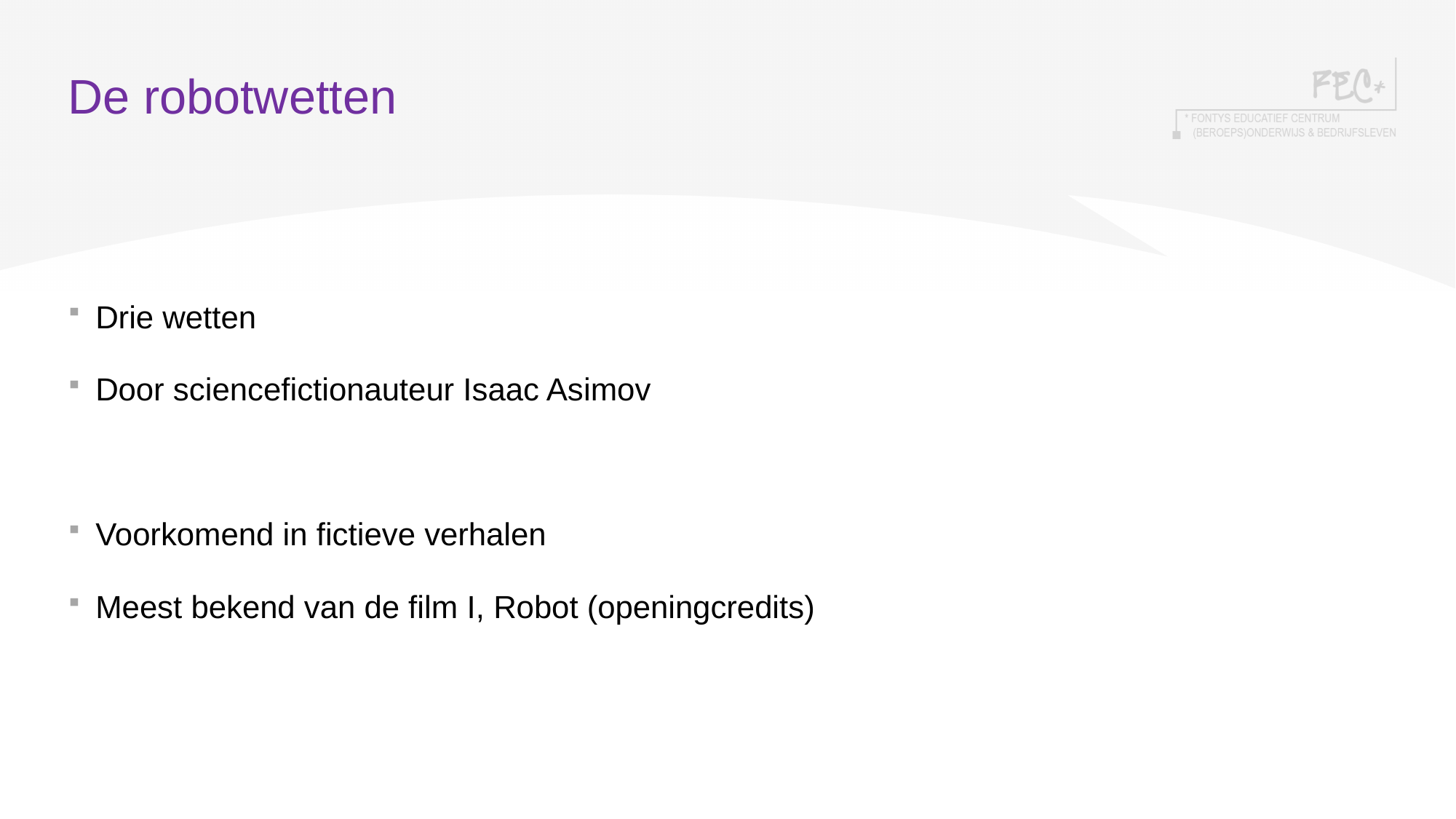

# De robotwetten
Drie wetten
Door sciencefictionauteur Isaac Asimov

Voorkomend in fictieve verhalen
Meest bekend van de film I, Robot (openingcredits)